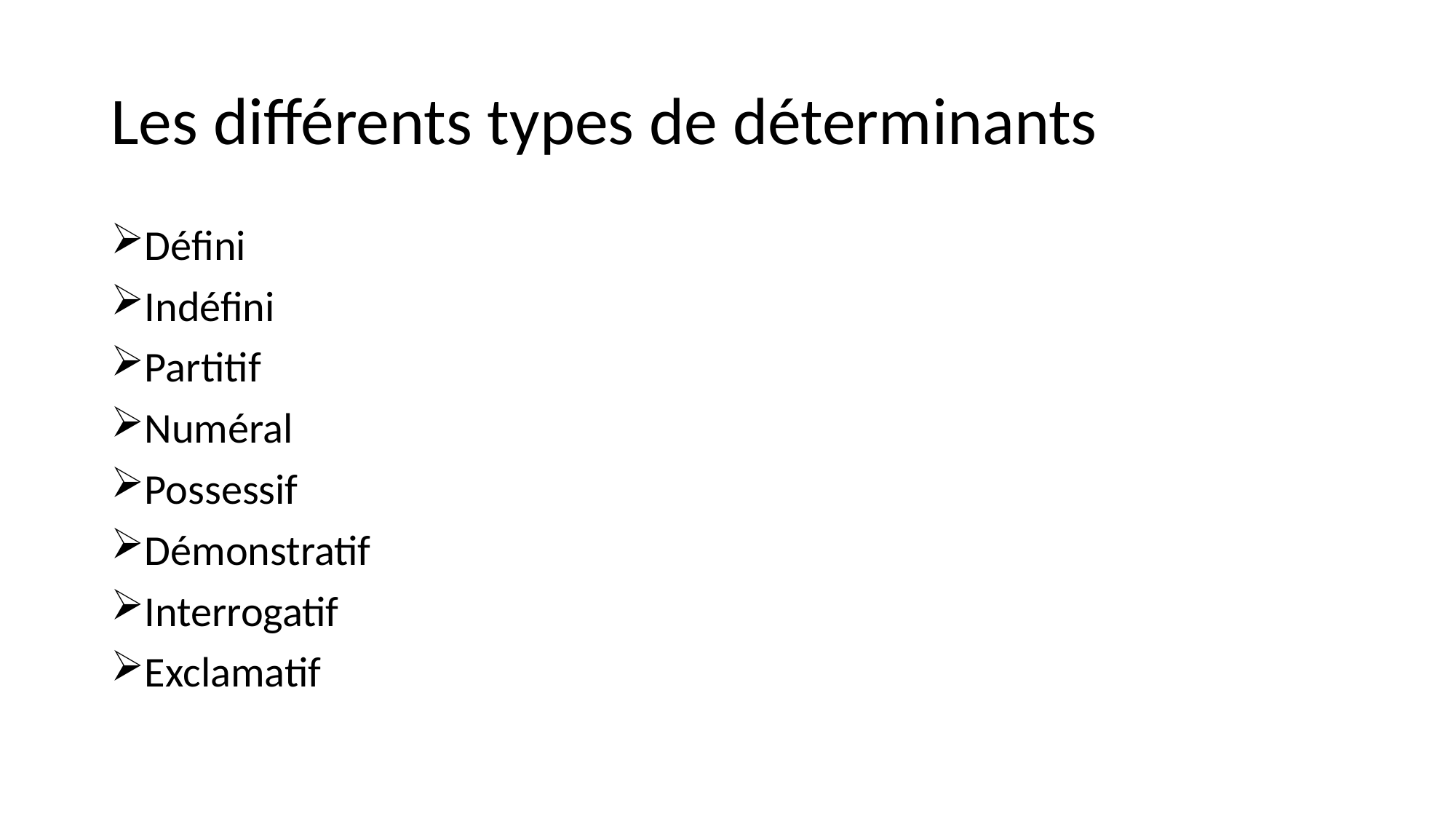

# Les différents types de déterminants
Défini
Indéfini
Partitif
Numéral
Possessif
Démonstratif
Interrogatif
Exclamatif